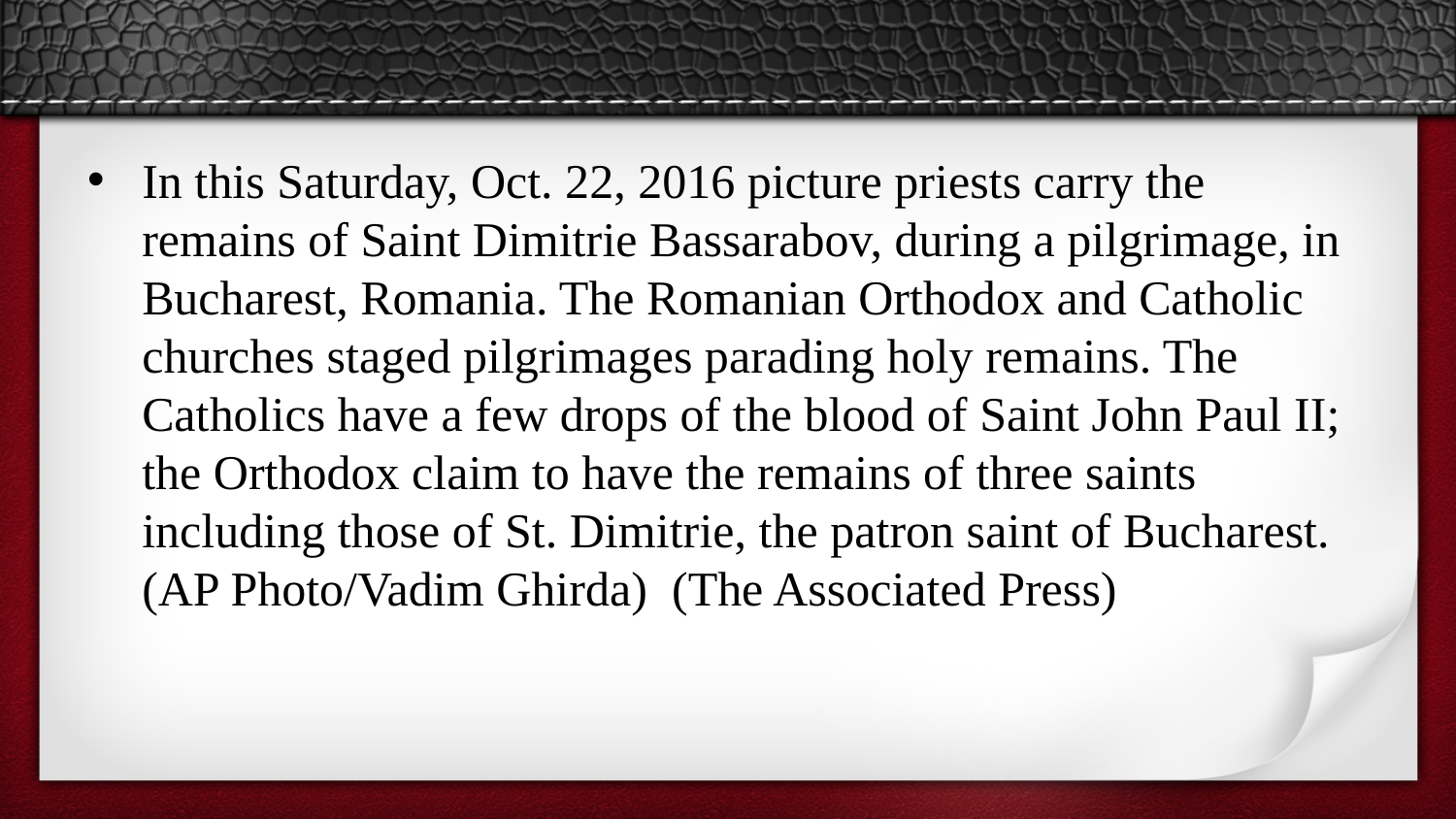

#
In this Saturday, Oct. 22, 2016 picture priests carry the remains of Saint Dimitrie Bassarabov, during a pilgrimage, in Bucharest, Romania. The Romanian Orthodox and Catholic churches staged pilgrimages parading holy remains. The Catholics have a few drops of the blood of Saint John Paul II; the Orthodox claim to have the remains of three saints including those of St. Dimitrie, the patron saint of Bucharest. (AP Photo/Vadim Ghirda)  (The Associated Press)